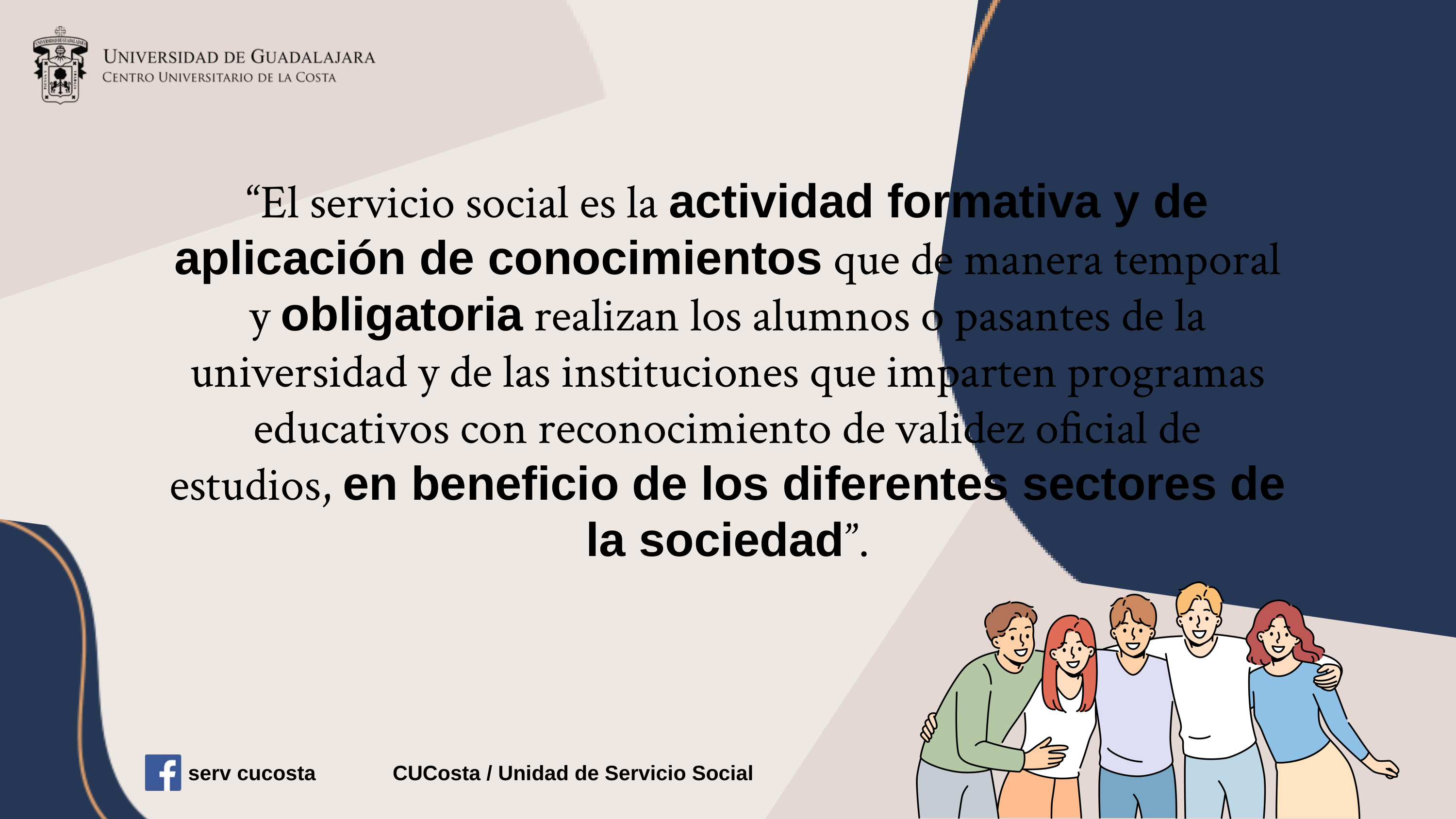

“El servicio social es la actividad formativa y de aplicación de conocimientos que de manera temporal y obligatoria realizan los alumnos o pasantes de la universidad y de las instituciones que imparten programas educativos con reconocimiento de validez oficial de estudios, en beneficio de los diferentes sectores de la sociedad”.

serv cucosta
CUCosta / Unidad de Servicio Social